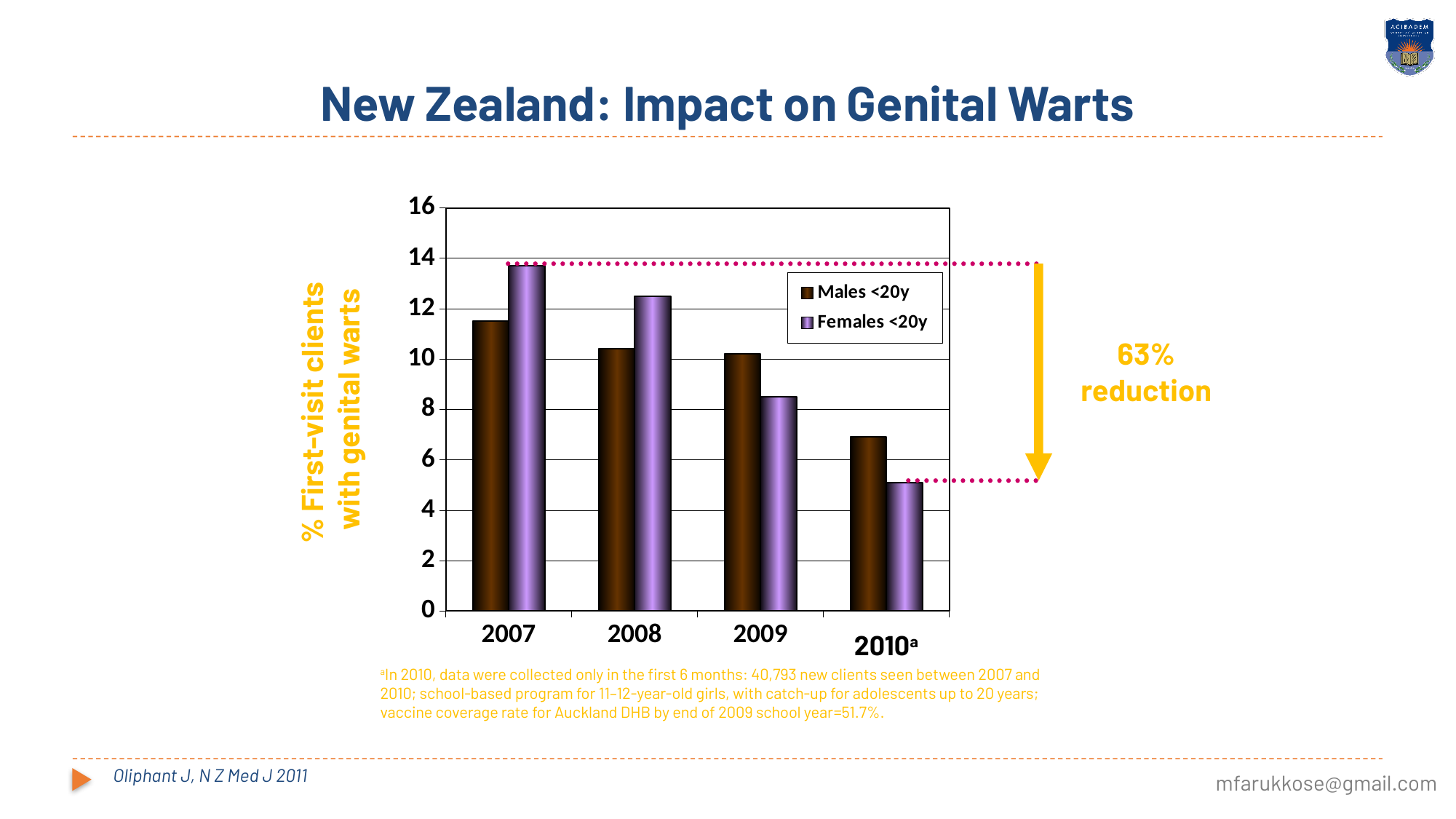

# New Zealand: Impact on Genital Warts

### Chart

| Category | Males <20y | Females <20y |
|---|---|---|
| 2007 | 11.5 | 13.7 |
| 2008 | 10.4 | 12.5 |
| 2009 | 10.200000000000001 | 8.5 |
| 2010a | 6.9 | 5.1 |

63% reduction
% First-visit clients
with genital warts

2010a
aIn 2010, data were collected only in the first 6 months: 40,793 new clients seen between 2007 and 2010; school-based program for 11–12-year-old girls, with catch-up for adolescents up to 20 years; vaccine coverage rate for Auckland DHB by end of 2009 school year=51.7%.
Oliphant J, N Z Med J 2011